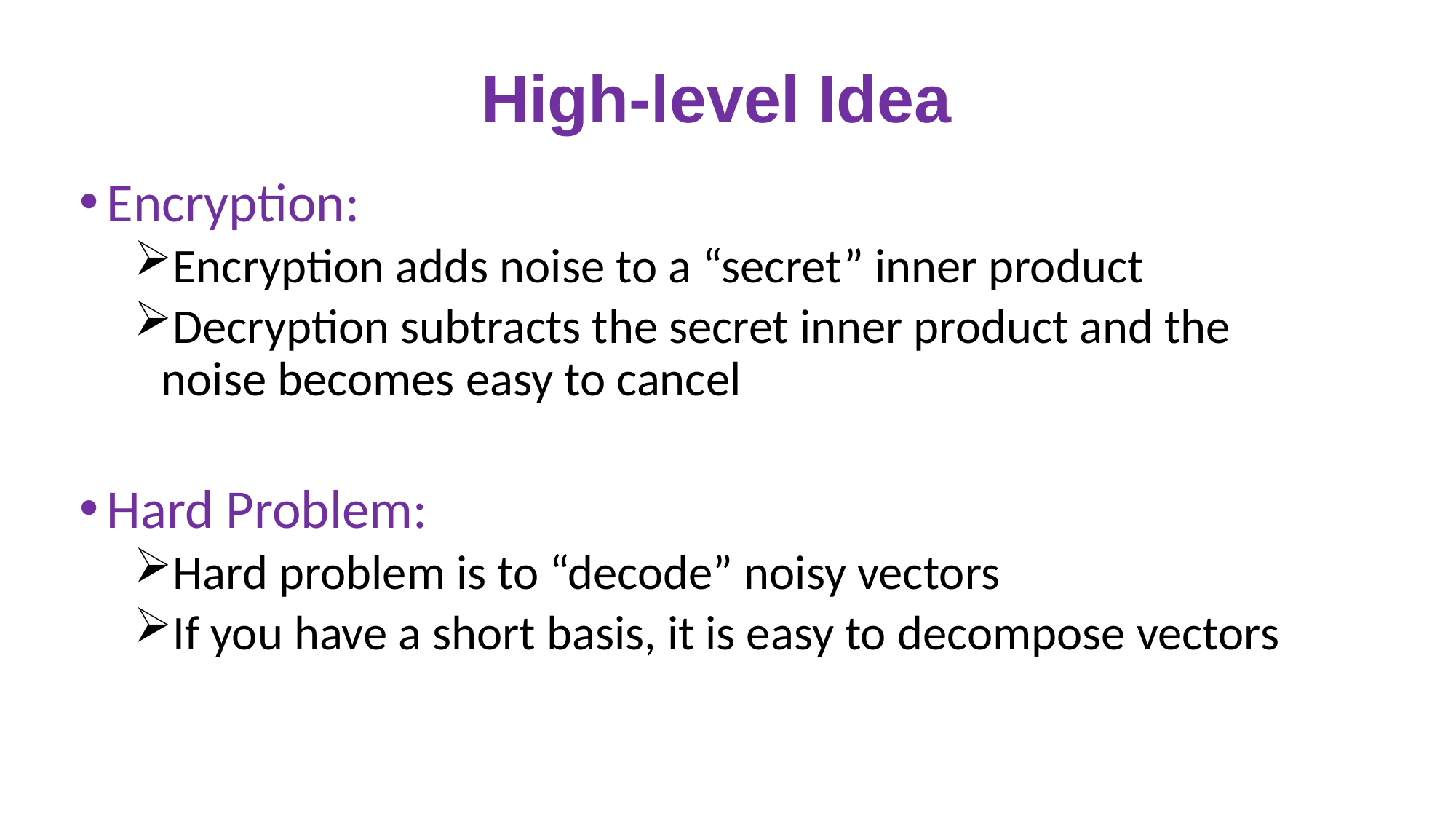

# High-level Idea
Encryption:
Encryption adds noise to a “secret” inner product
Decryption subtracts the secret inner product and the noise becomes easy to cancel

Hard Problem:
Hard problem is to “decode” noisy vectors
If you have a short basis, it is easy to decompose vectors